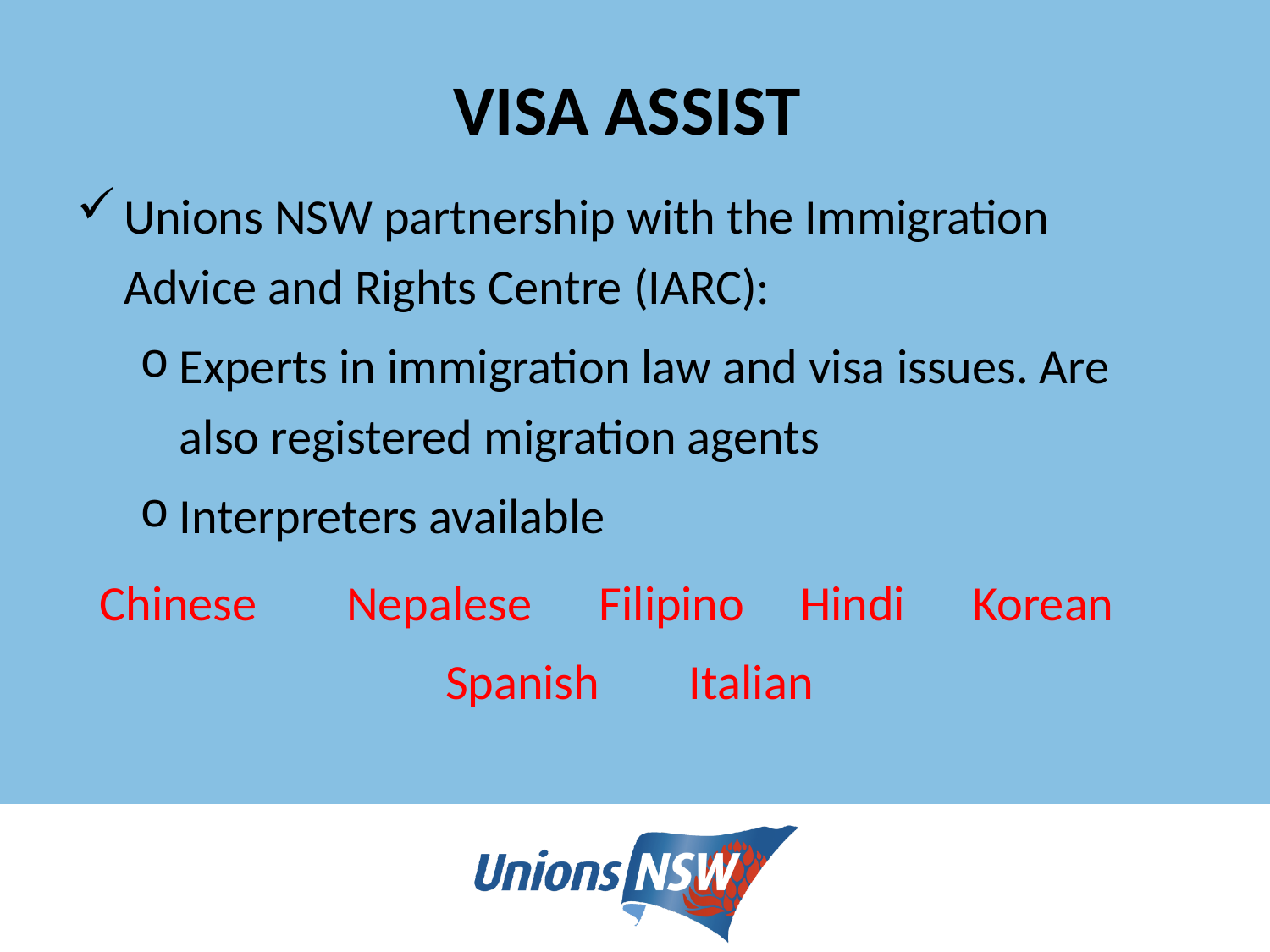

# VISA ASSIST
Unions NSW partnership with the Immigration Advice and Rights Centre (IARC):
Experts in immigration law and visa issues. Are also registered migration agents
Interpreters available

 Chinese        Nepalese      Filipino     Hindi      Korean
Spanish        Italian